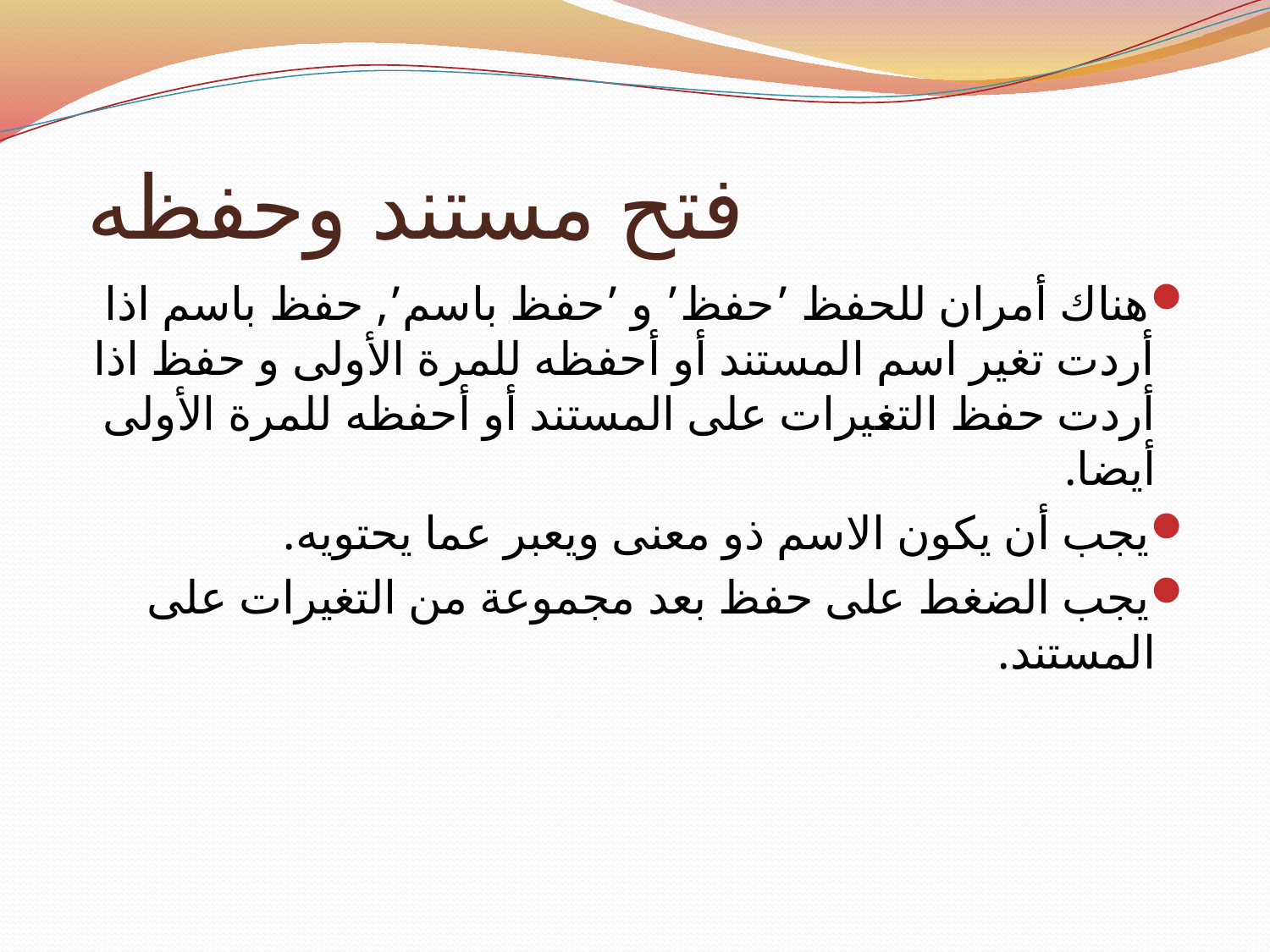

# فتح مستند وحفظه
هناك أمران للحفظ ’حفظ’ و ’حفظ باسم’, حفظ باسم اذا أردت تغير اسم المستند أو أحفظه للمرة الأولى و حفظ اذا أردت حفظ التغيرات على المستند أو أحفظه للمرة الأولى أيضا.
يجب أن يكون الاسم ذو معنى ويعبر عما يحتويه.
يجب الضغط على حفظ بعد مجموعة من التغيرات على المستند.